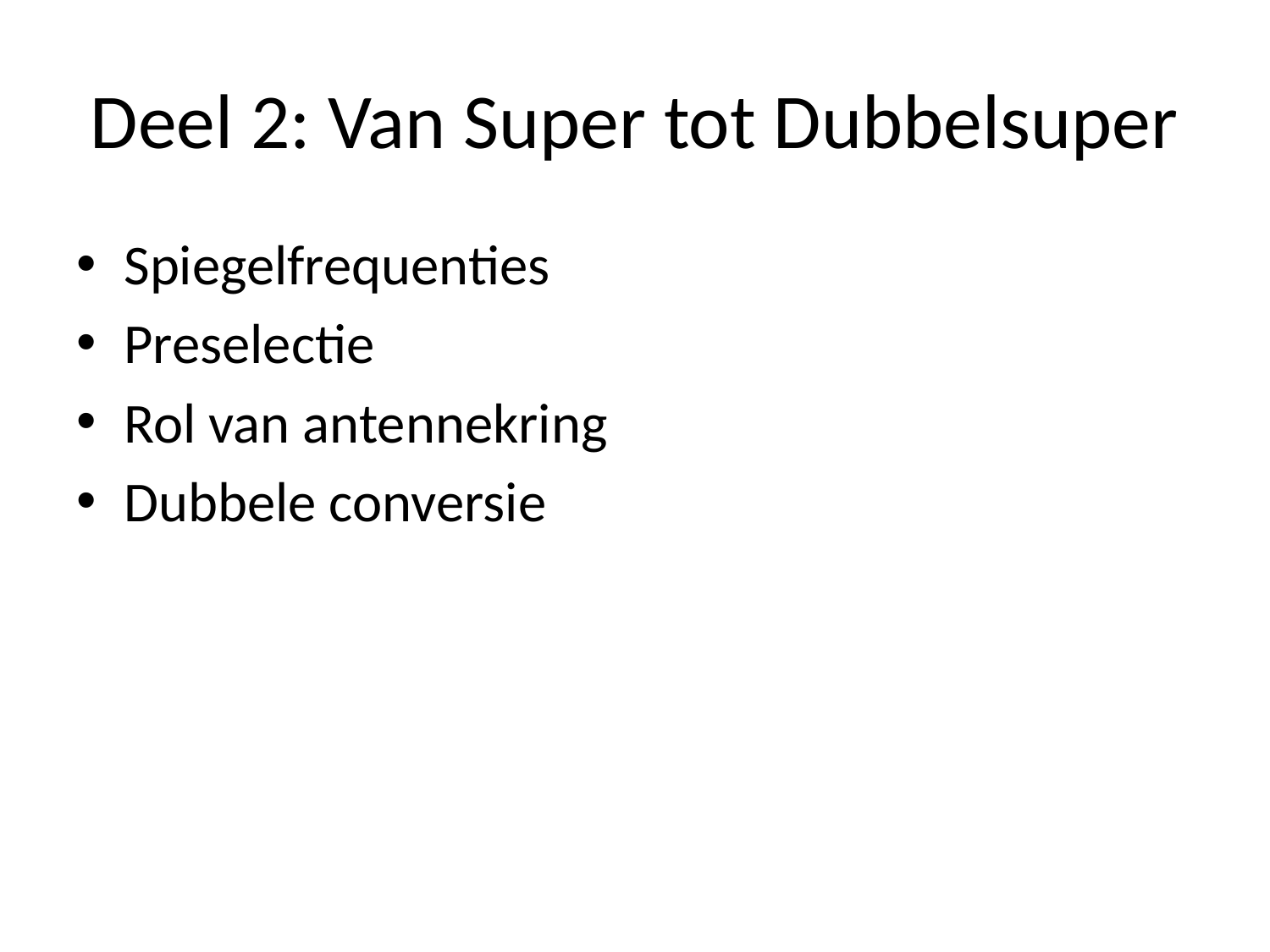

# Deel 2: Van Super tot Dubbelsuper
Spiegelfrequenties
Preselectie
Rol van antennekring
Dubbele conversie